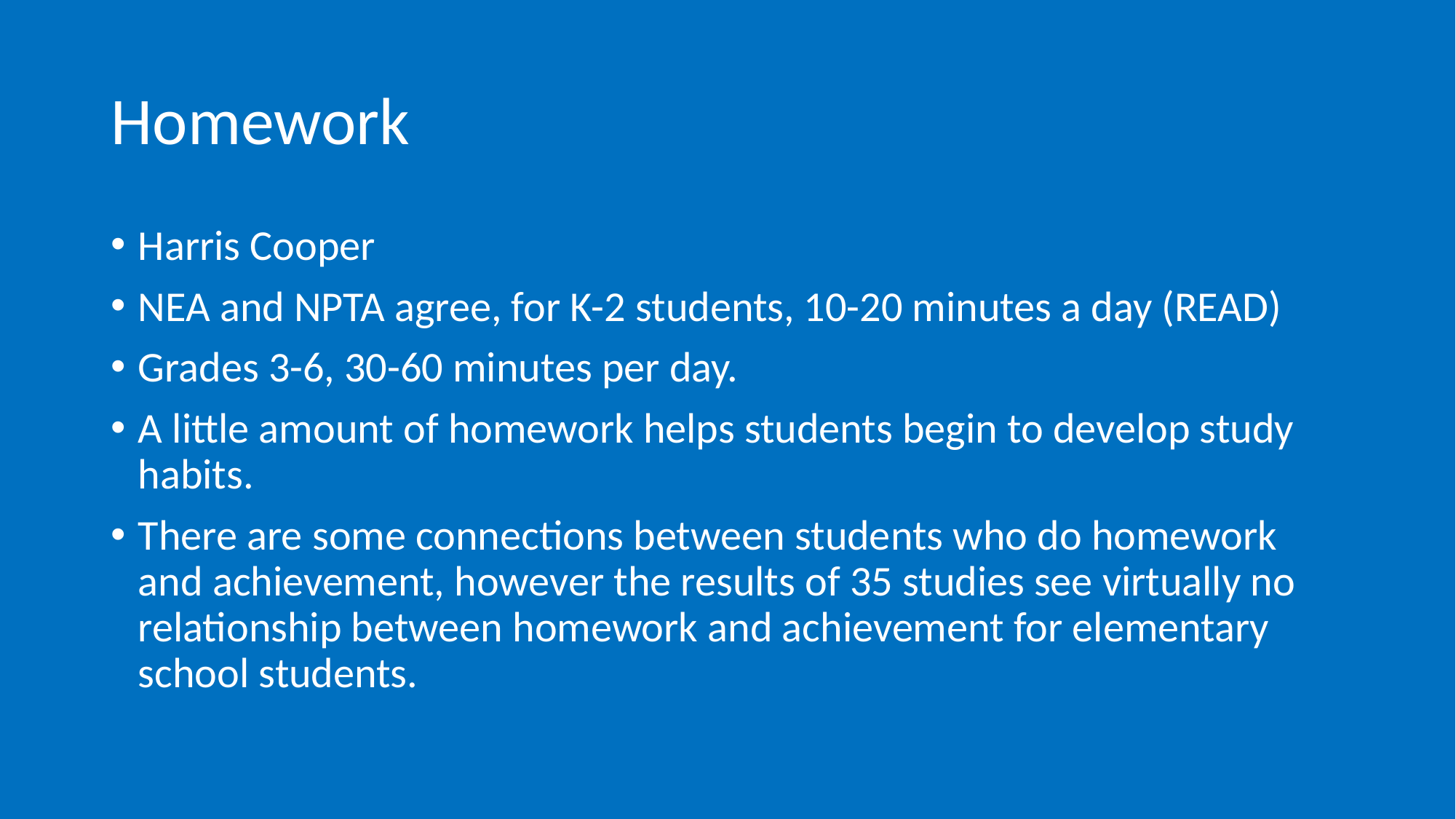

# Homework
Harris Cooper
NEA and NPTA agree, for K-2 students, 10-20 minutes a day (READ)
Grades 3-6, 30-60 minutes per day.
A little amount of homework helps students begin to develop study habits.
There are some connections between students who do homework and achievement, however the results of 35 studies see virtually no relationship between homework and achievement for elementary school students.